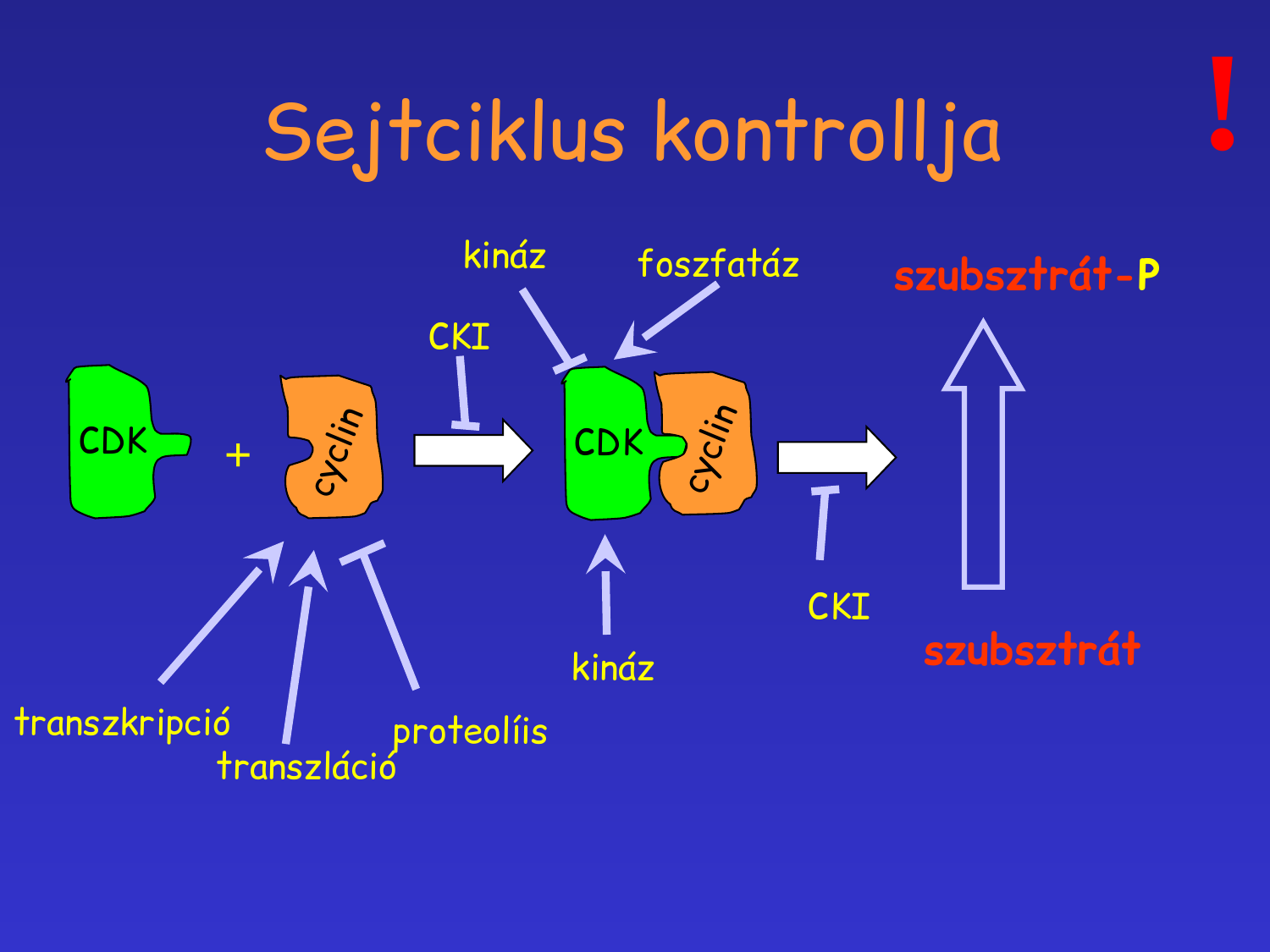

!
# Sejtciklus kontrollja
kináz
foszfatáz
szubsztrát-P

CKI

CDK

CDK

cyclin

cyclin
+

CKI
szubsztrát
kináz
transzkripció
proteolíis
transzláció